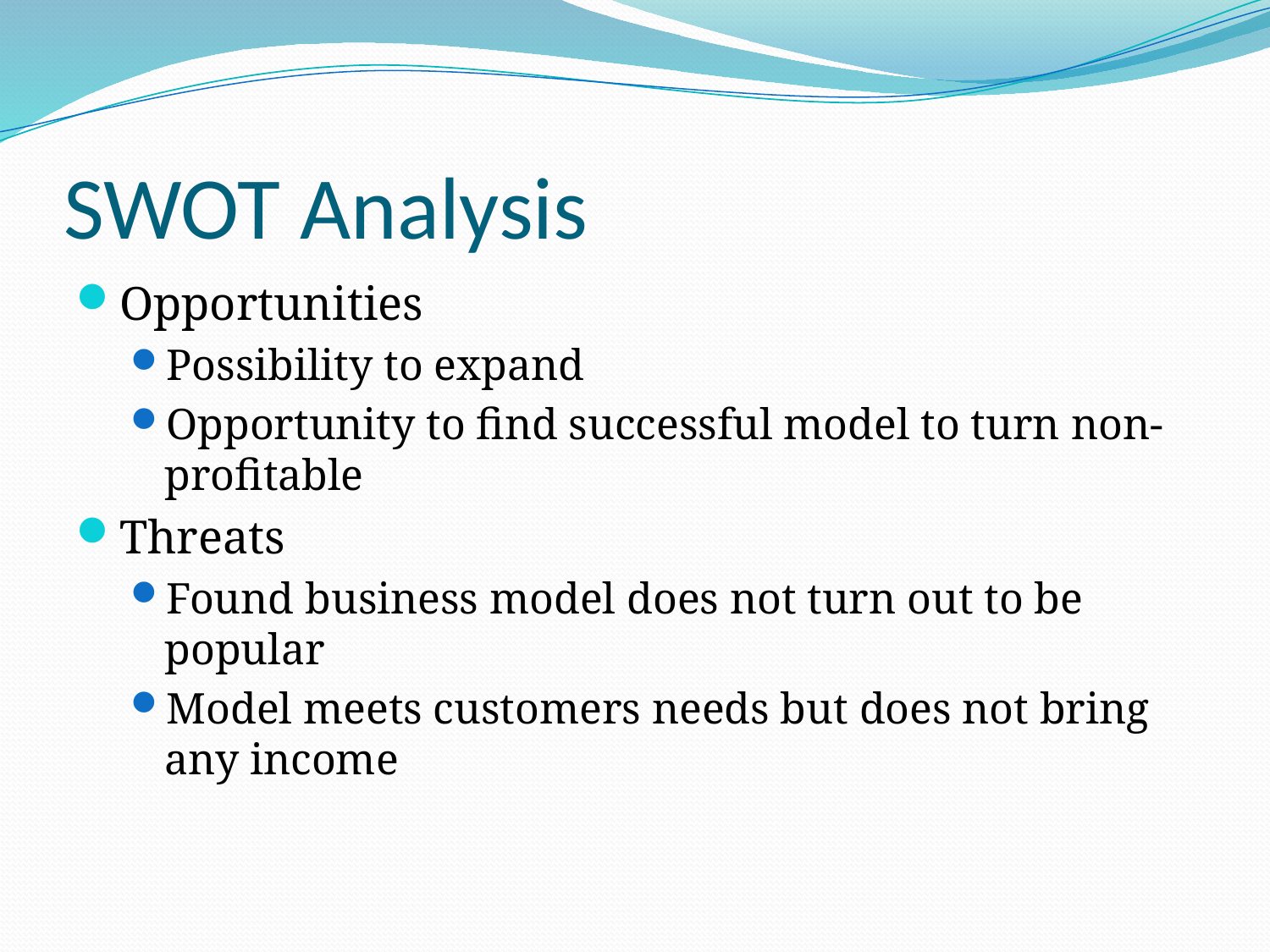

# SWOT Analysis
Opportunities
Possibility to expand
Opportunity to find successful model to turn non-profitable
Threats
Found business model does not turn out to be popular
Model meets customers needs but does not bring any income